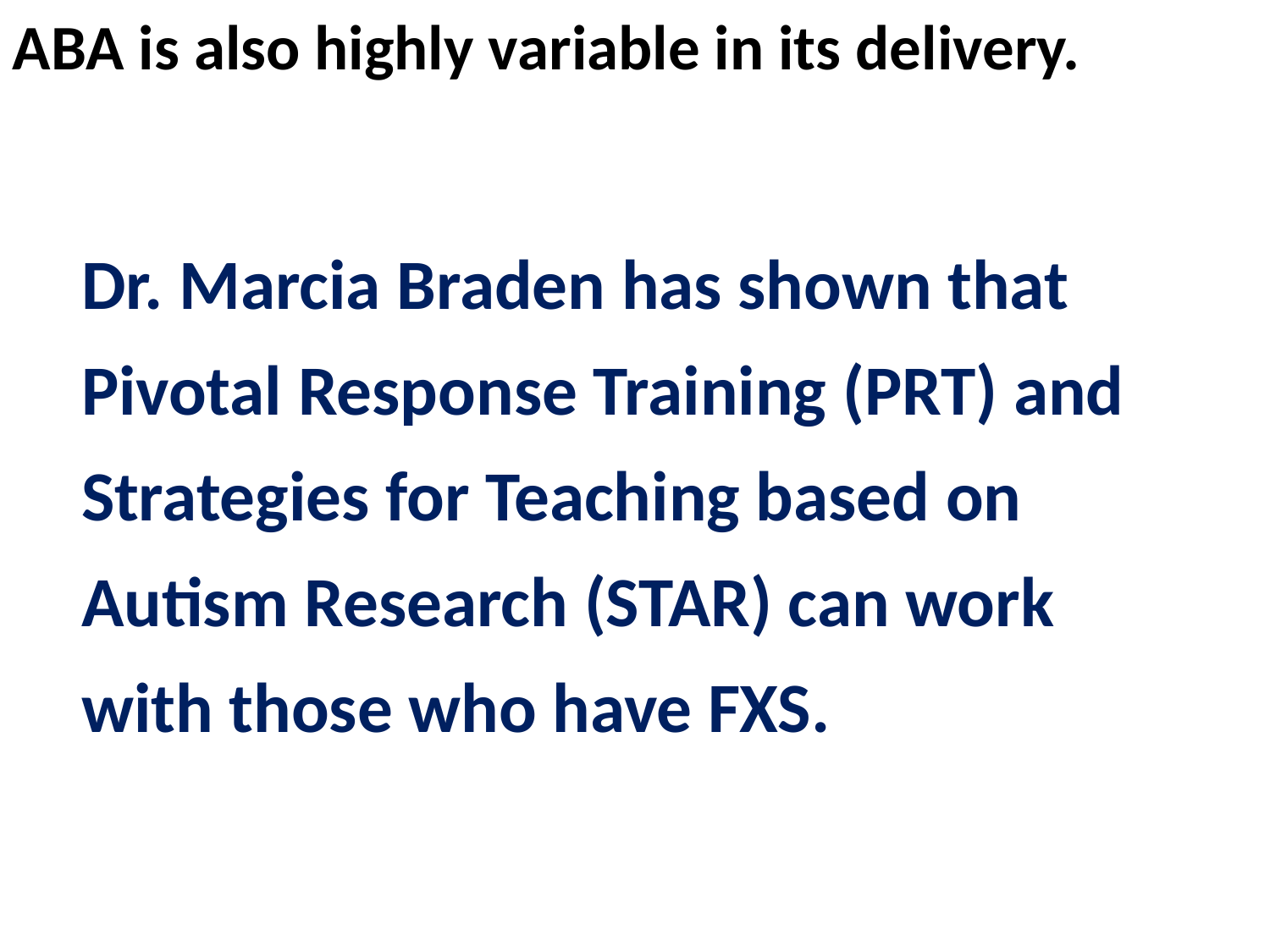

ABA is also highly variable in its delivery.
Dr. Marcia Braden has shown that Pivotal Response Training (PRT) and Strategies for Teaching based on Autism Research (STAR) can work with those who have FXS.